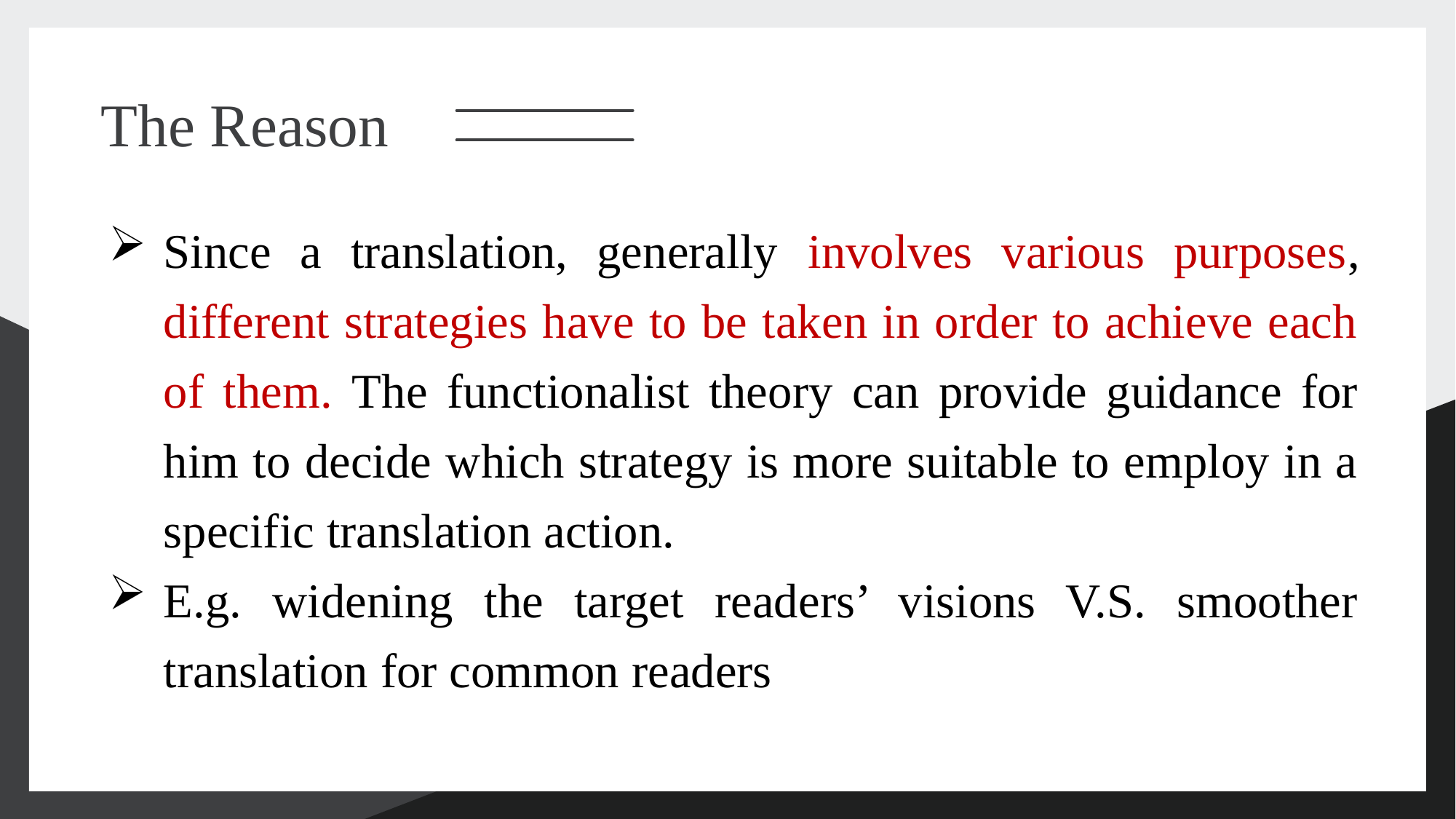

The Reason
Since a translation, generally involves various purposes, different strategies have to be taken in order to achieve each of them. The functionalist theory can provide guidance for him to decide which strategy is more suitable to employ in a specific translation action.
E.g. widening the target readers’ visions V.S. smoother translation for common readers